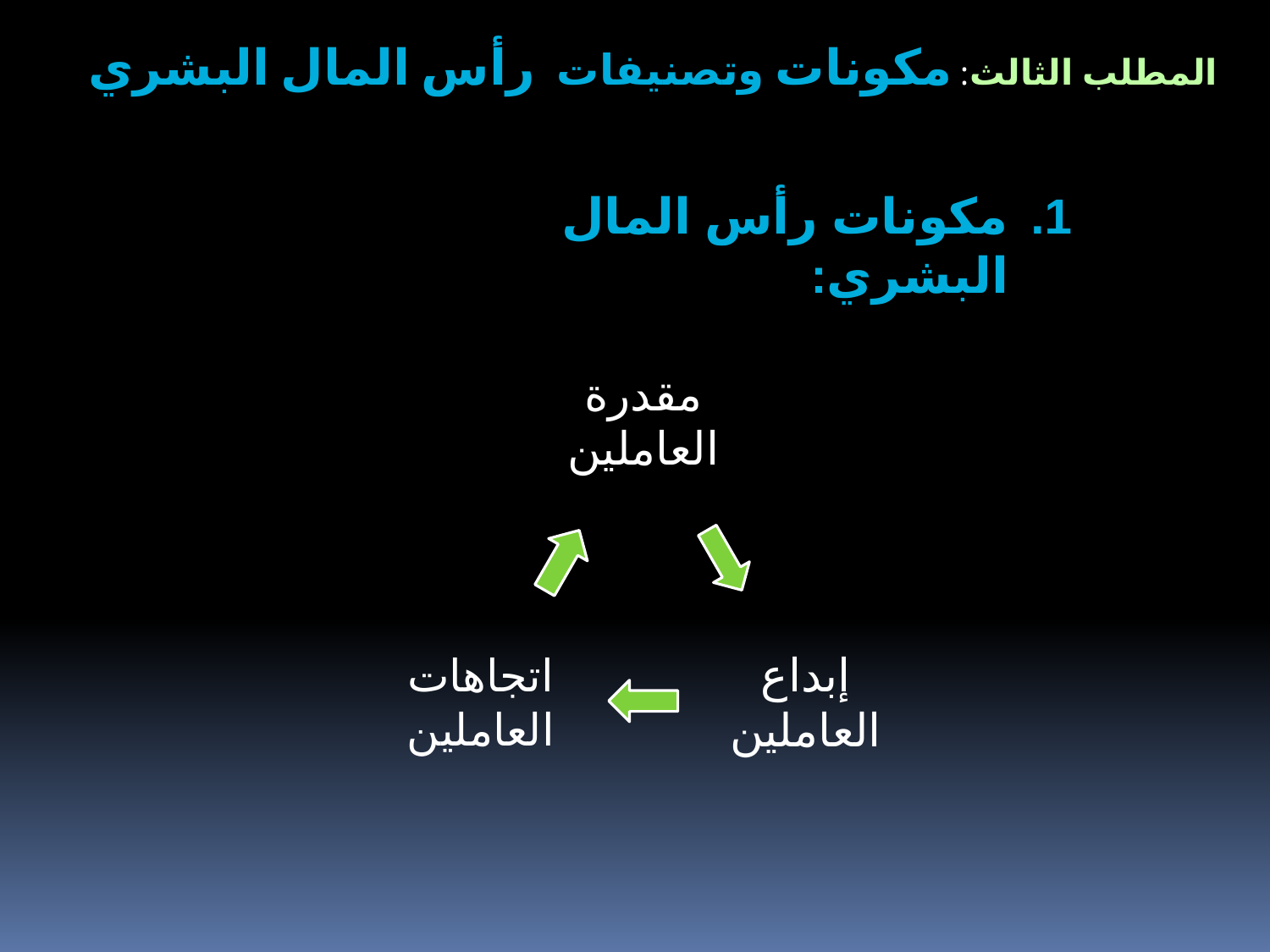

المطلب الثالث: مكونات وتصنيفات  رأس المال البشري
مكونات رأس المال البشري:
مقدرة العاملين
إبداع العاملين
اتجاهات العاملين